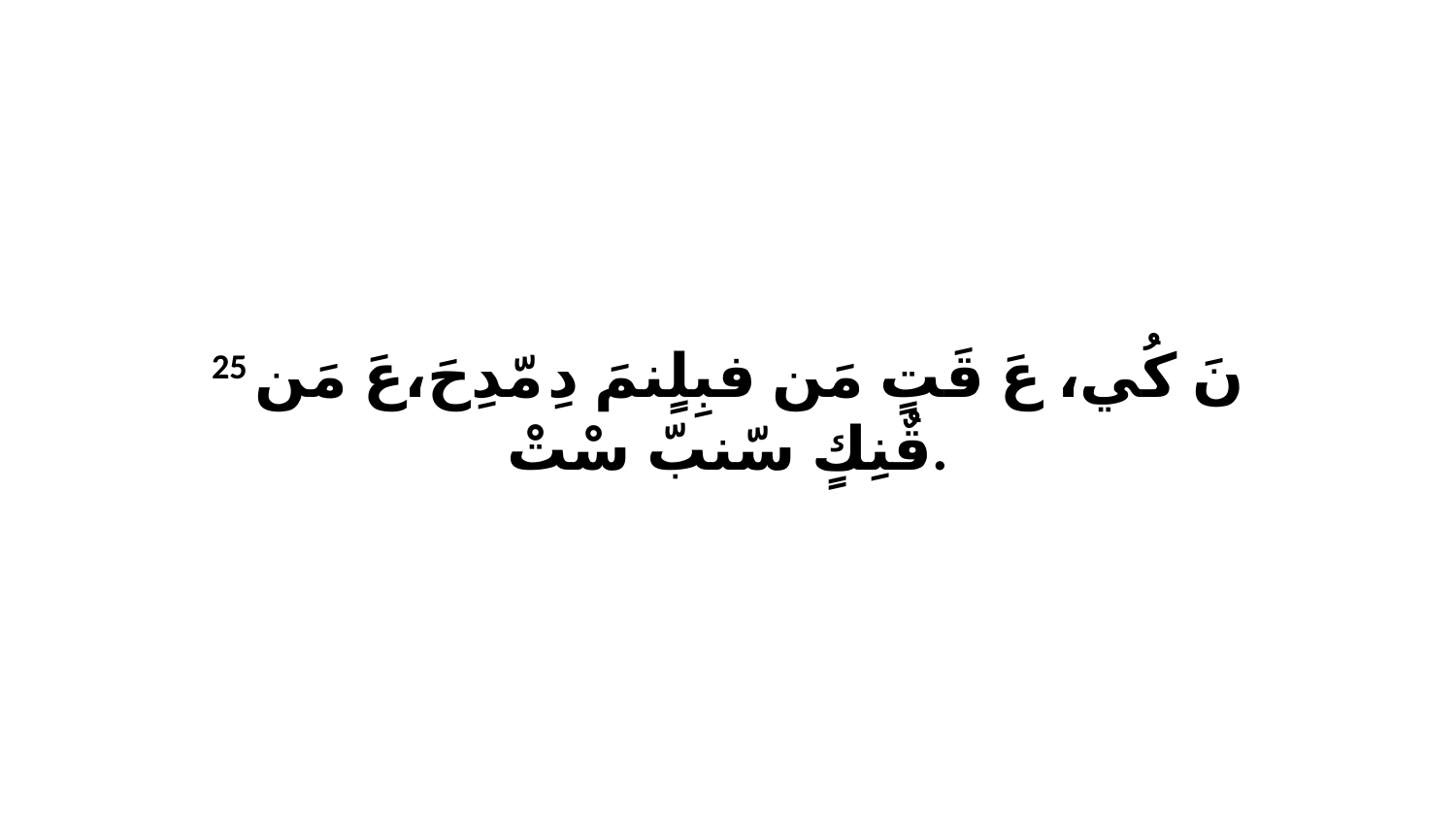

25 نَ كُي، عَ قَتٍ مَن فبِلٍنمَ دِ مّدِحَ،عَ مَن قٌنِكٍ سّنبّ سْتْ.